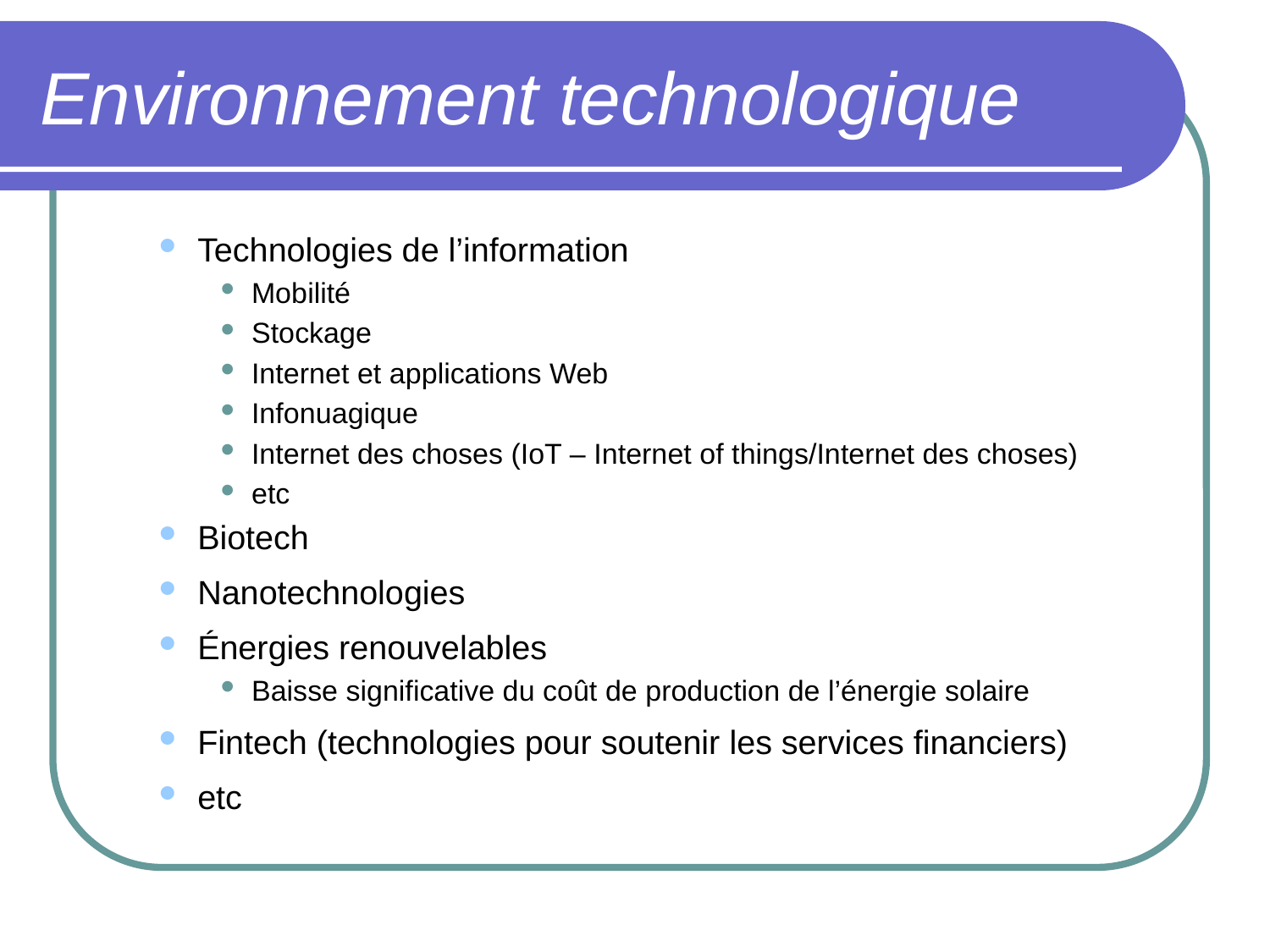

# Environnement technologique
Technologies de l’information
Mobilité
Stockage
Internet et applications Web
Infonuagique
Internet des choses (IoT – Internet of things/Internet des choses)
etc
Biotech
Nanotechnologies
Énergies renouvelables
Baisse significative du coût de production de l’énergie solaire
Fintech (technologies pour soutenir les services financiers)
etc